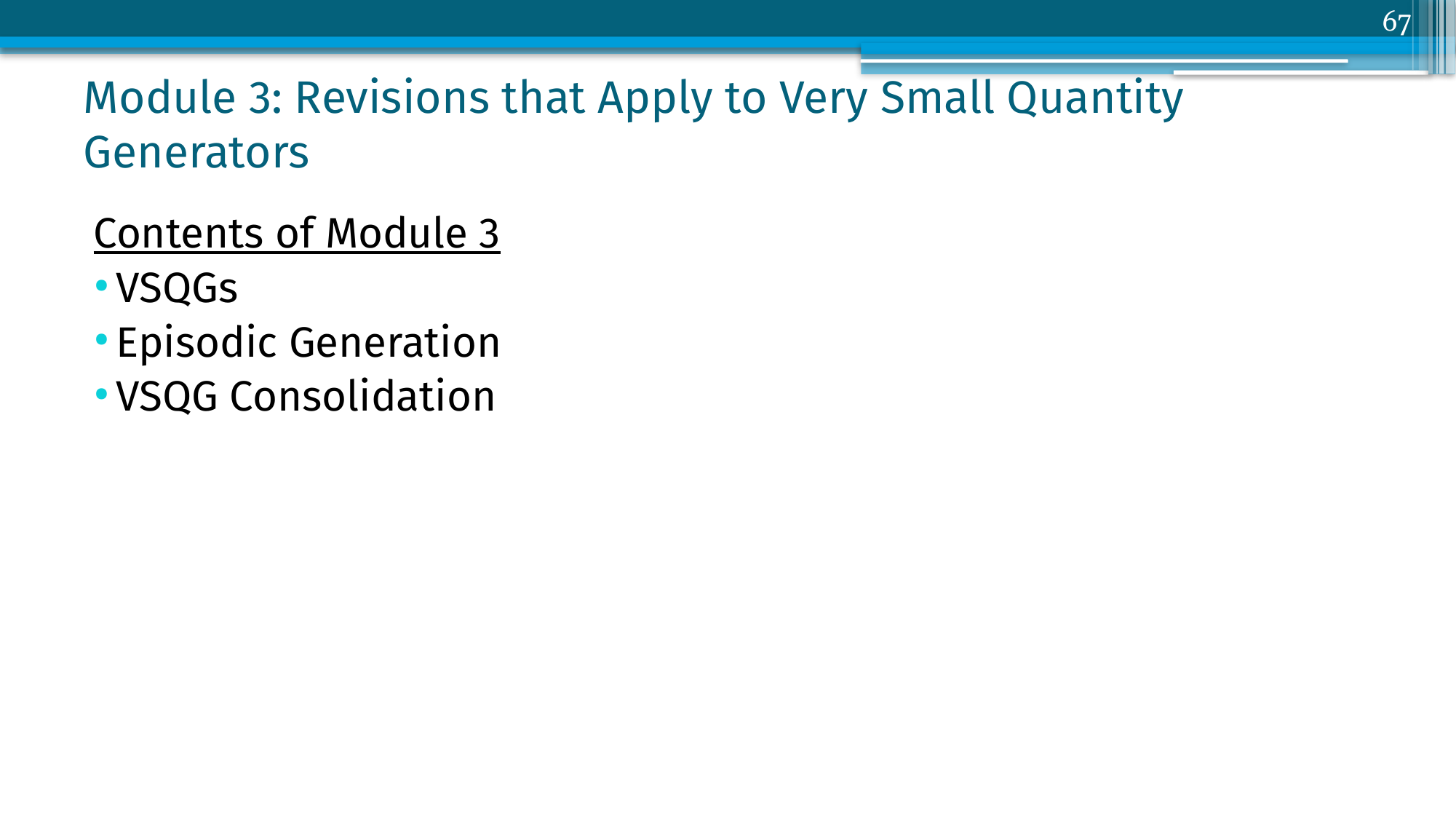

67
# Module 3: Revisions that Apply to Very Small Quantity Generators
Contents of Module 3
VSQGs
Episodic Generation
VSQG Consolidation